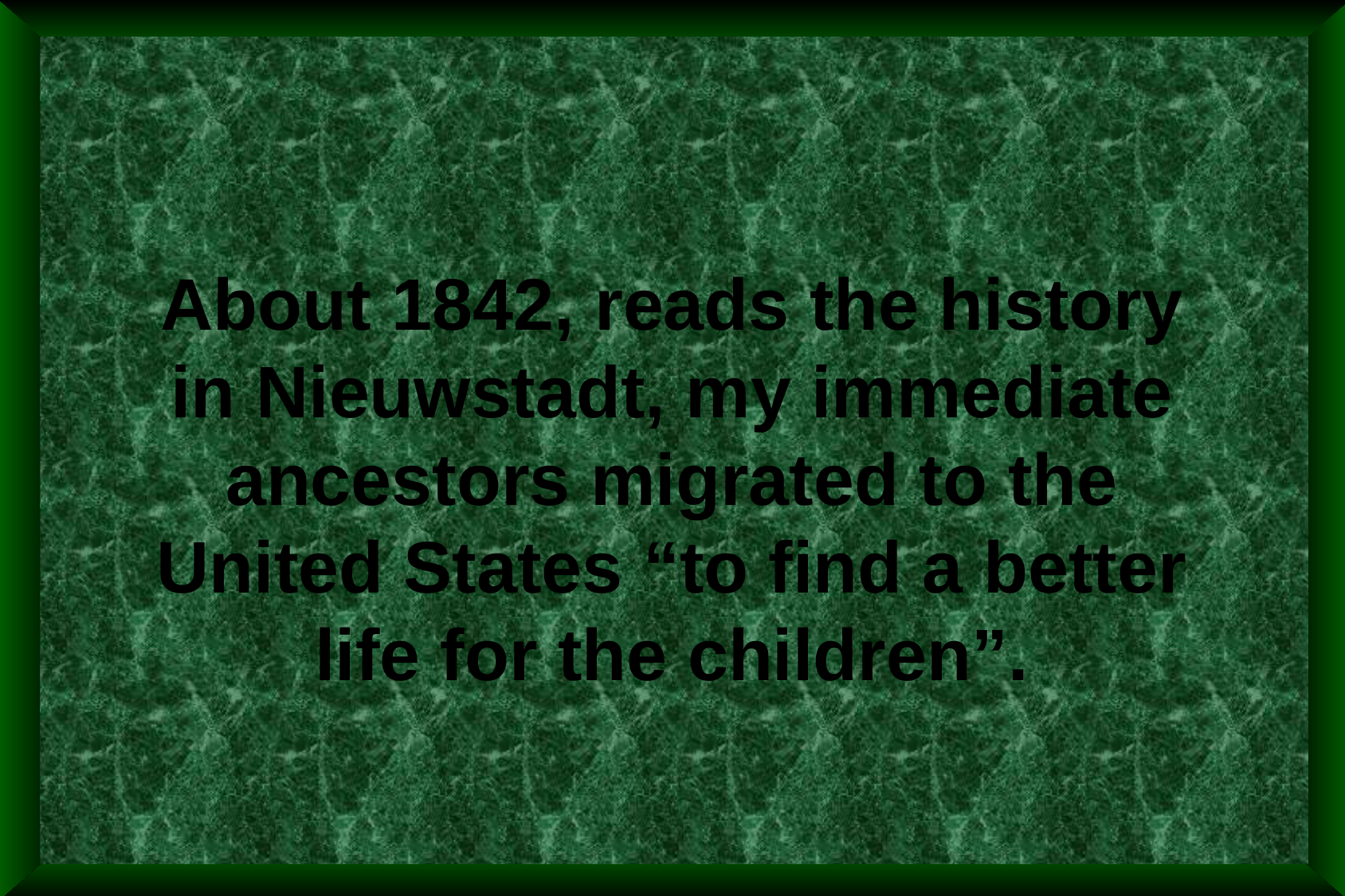

About 1842, reads the history in Nieuwstadt, my immediate ancestors migrated to the United States “to find a better life for the children”.